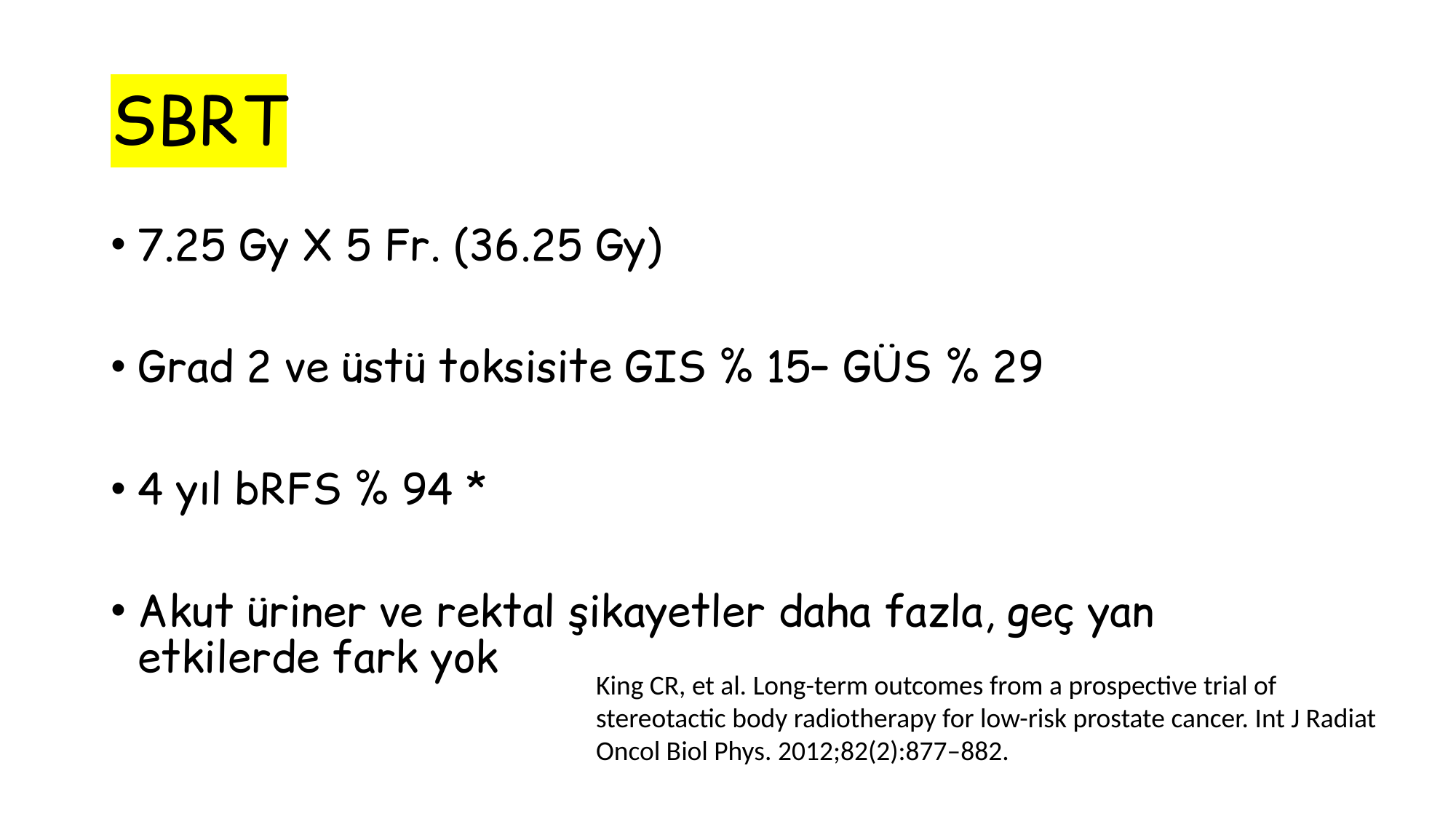

# SBRT
7.25 Gy X 5 Fr. (36.25 Gy)

Grad 2 ve üstü toksisite GIS % 15– GÜS % 29

4 yıl bRFS % 94 *

Akut üriner ve rektal şikayetler daha fazla, geç yan etkilerde fark yok
King CR, et al. Long-term outcomes from a prospective trial of
stereotactic body radiotherapy for low-risk prostate cancer. Int J Radiat
Oncol Biol Phys. 2012;82(2):877–882.